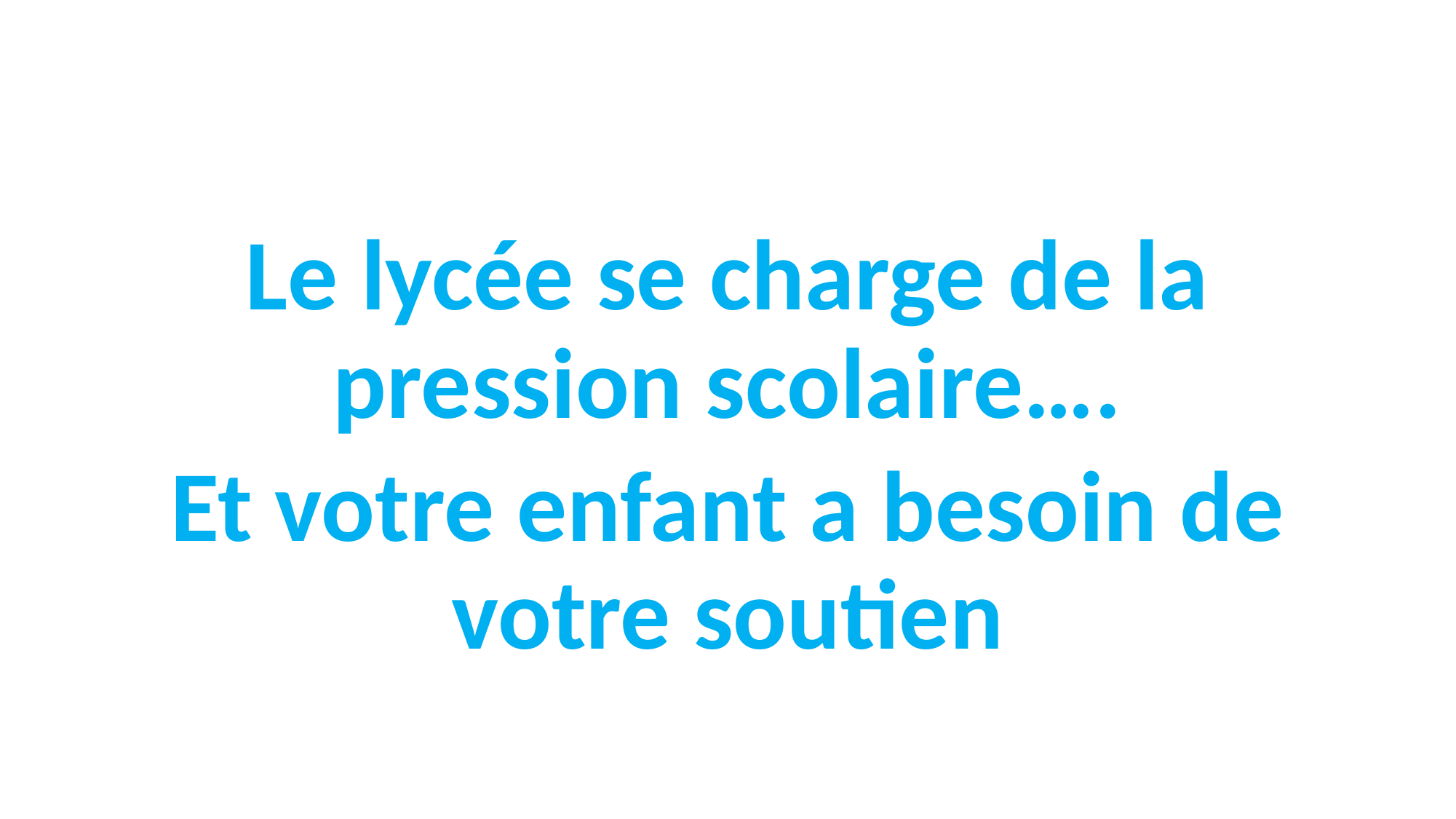

#
Le lycée se charge de la pression scolaire….
Et votre enfant a besoin de votre soutien